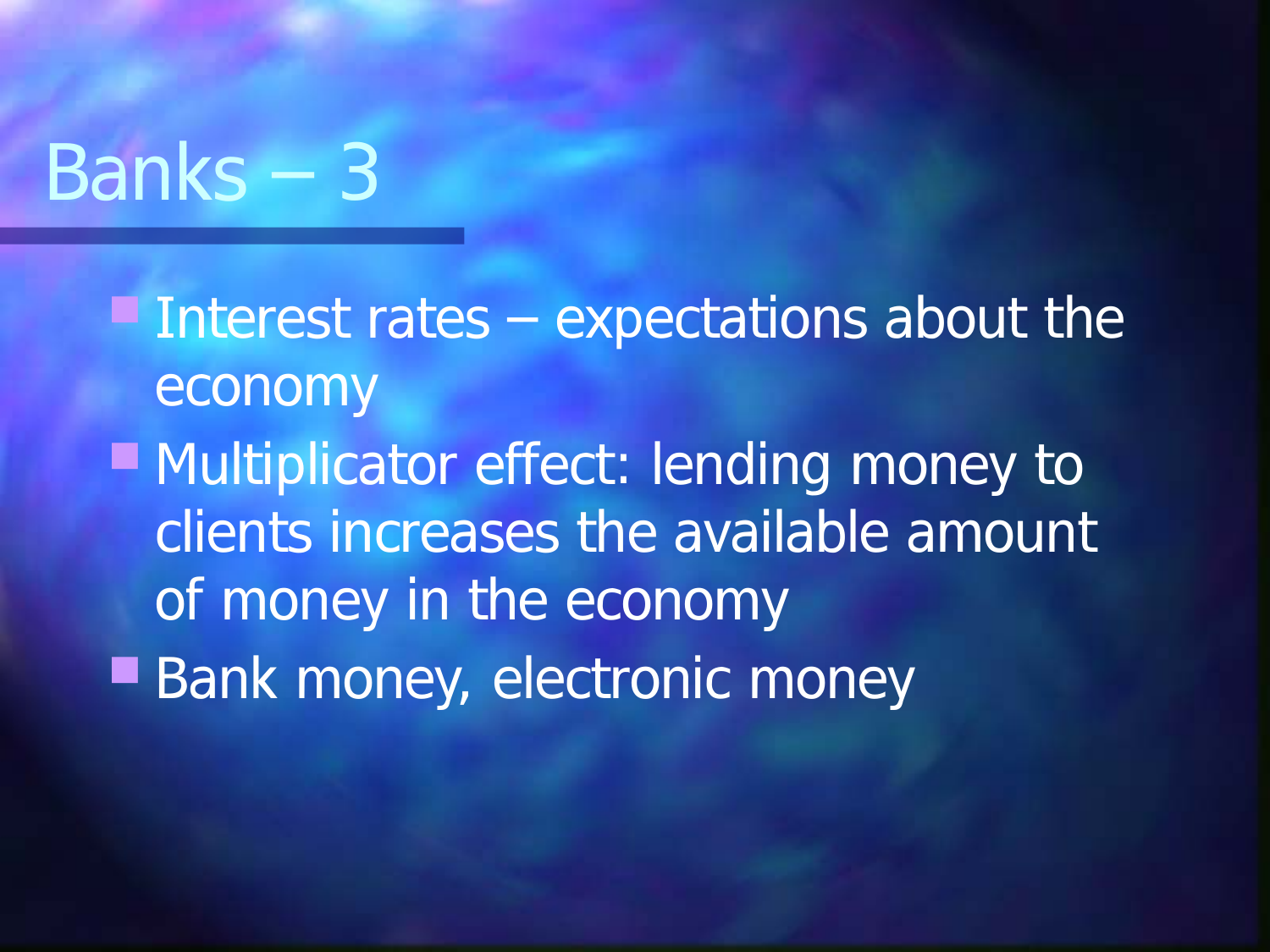

# Banks – 3
Interest rates – expectations about the economy
Multiplicator effect: lending money to clients increases the available amount of money in the economy
Bank money, electronic money